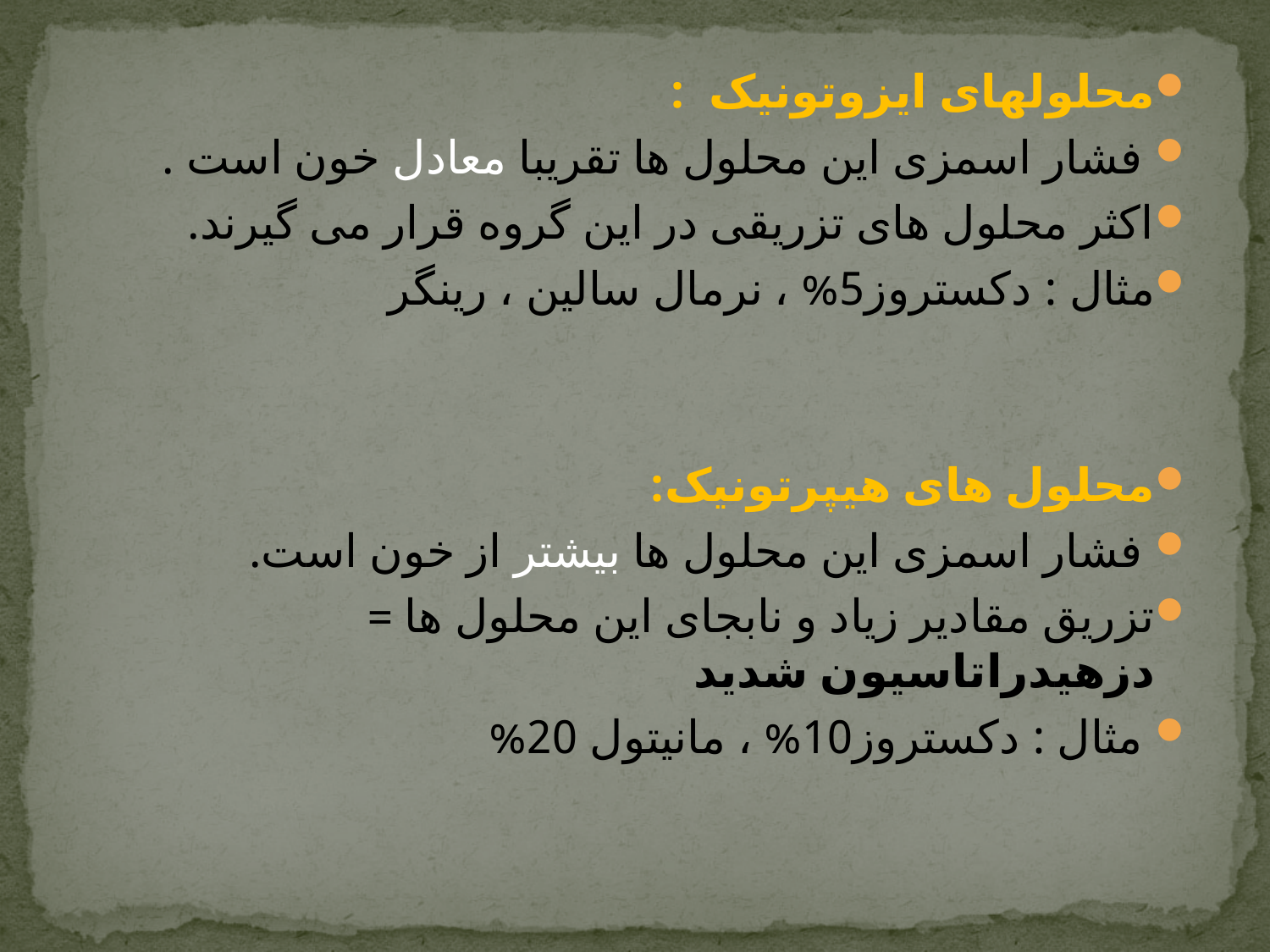

محلولهای ایزوتونیک  :
 فشار اسمزی این محلول ها تقریبا معادل خون است .
اکثر محلول های تزریقی در این گروه قرار می گیرند.
مثال : دکستروز5% ، نرمال سالین ، رینگر

محلول های هیپرتونیک:
 فشار اسمزی این محلول ها بیشتر از خون است.
تزریق مقادیر زیاد و نابجای این محلول ها = دزهیدراتاسیون شدید
 مثال : دکستروز10% ، مانیتول 20%